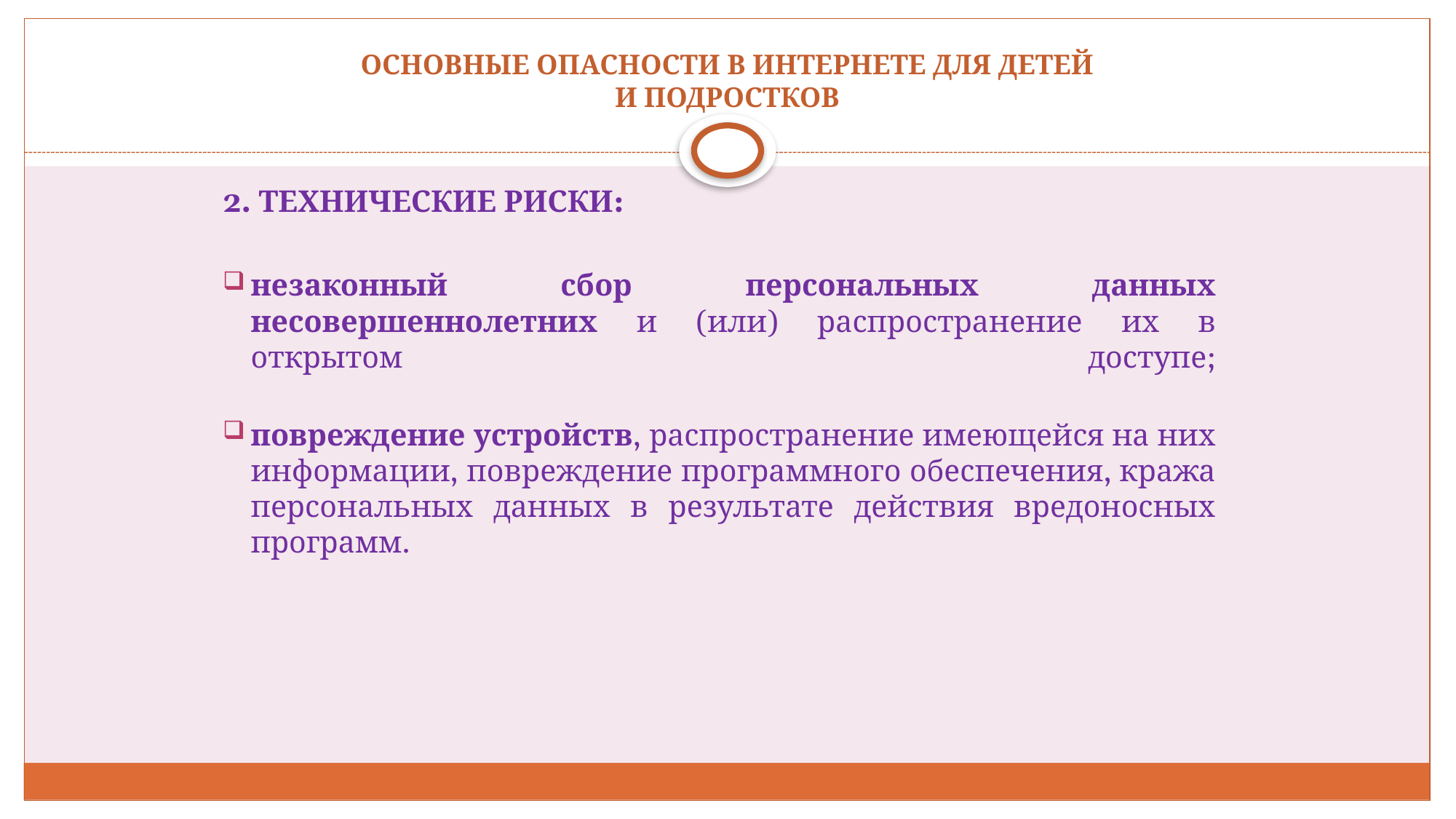

# ОСНОВНЫЕ ОПАСНОСТИ В ИНТЕРНЕТЕ ДЛЯ ДЕТЕЙ И ПОДРОСТКОВ
2. ТЕХНИЧЕСКИЕ РИСКИ:

незаконный сбор персональных данных несовершеннолетних и (или) распространение их в открытом доступе;
повреждение устройств, распространение имеющейся на них информации, повреждение программного обеспечения, кража персональных данных в результате действия вредоносных программ.